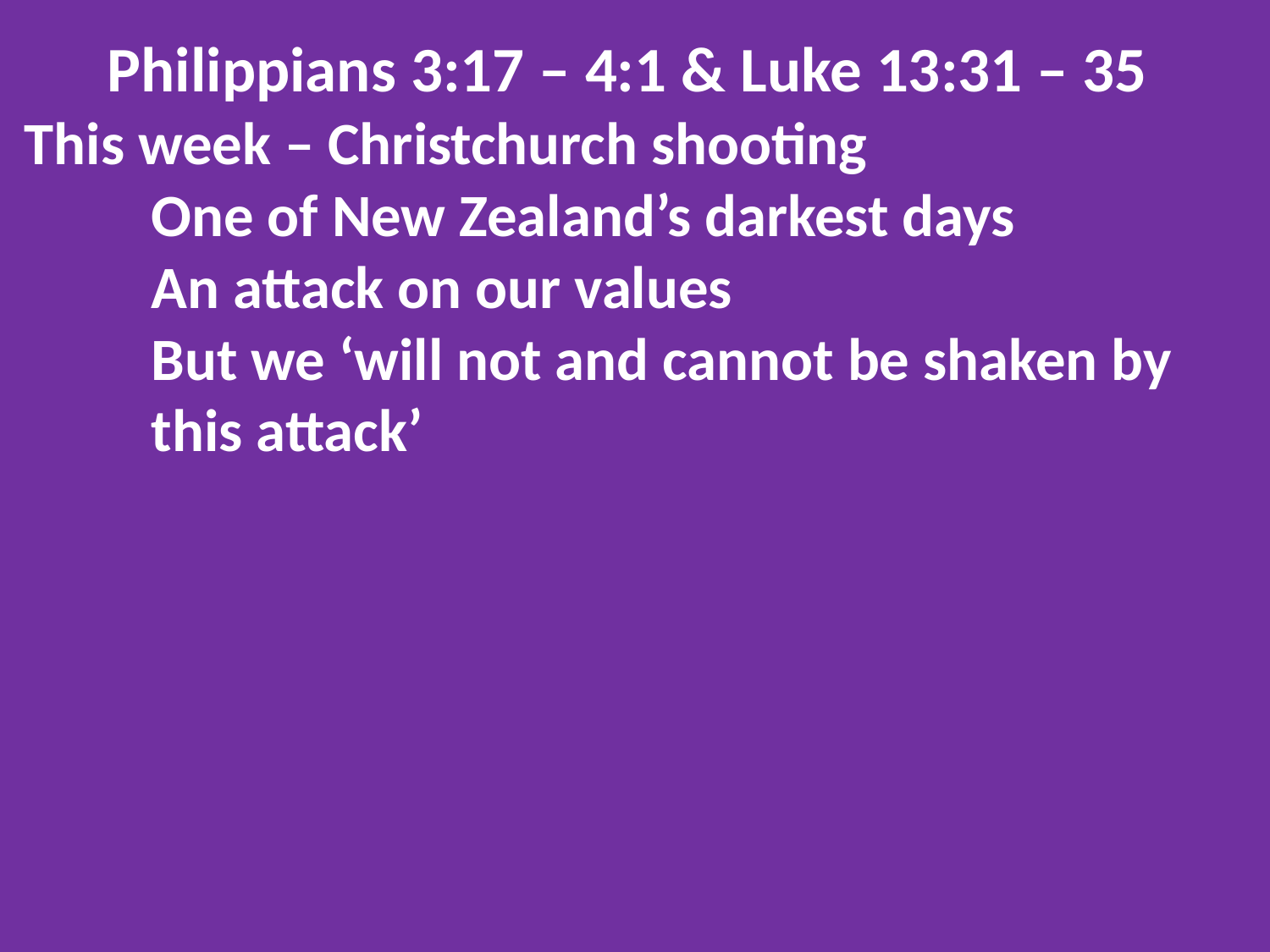

Philippians 3:17 – 4:1 & Luke 13:31 – 35
This week – Christchurch shooting
	One of New Zealand’s darkest days
	An attack on our values
	But we ‘will not and cannot be shaken by 	this attack’